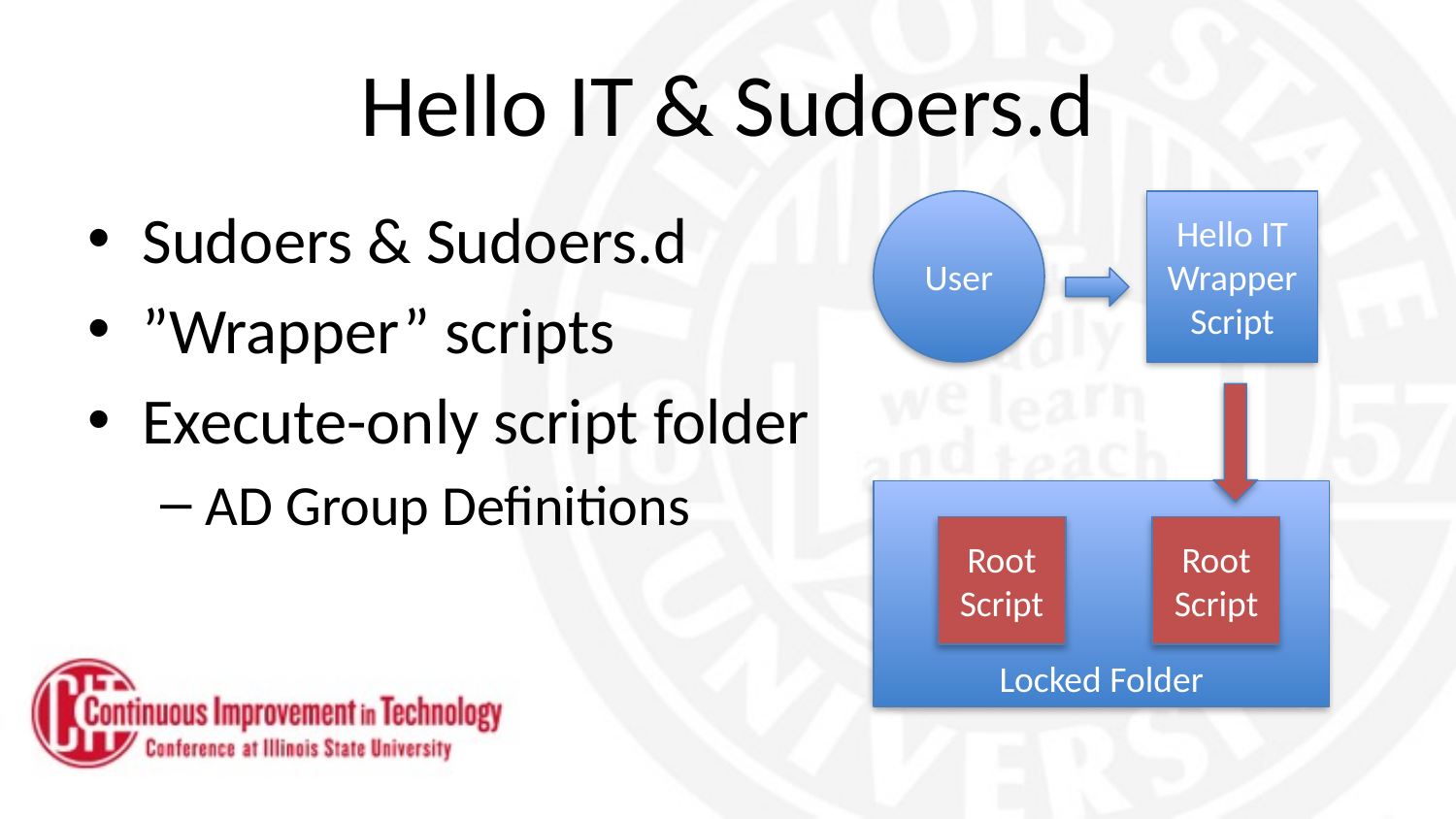

# Hello IT & Sudoers.d
Sudoers & Sudoers.d
”Wrapper” scripts
Execute-only script folder
AD Group Definitions

User
Hello IT
Wrapper
Script

Locked Folder
Root
Script
Root
Script